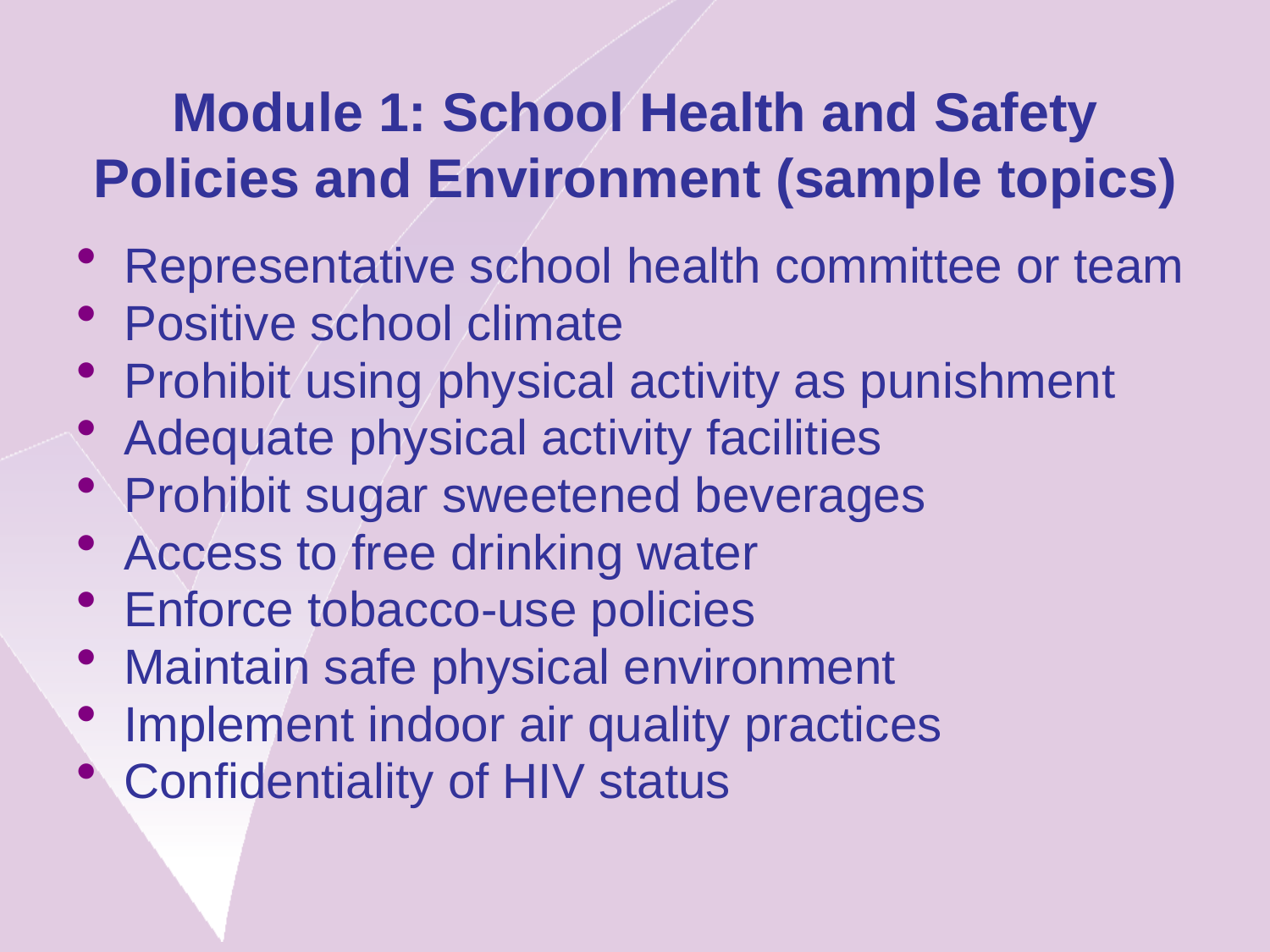

# Module 1: School Health and Safety Policies and Environment (sample topics)
Representative school health committee or team
Positive school climate
Prohibit using physical activity as punishment
Adequate physical activity facilities
Prohibit sugar sweetened beverages
Access to free drinking water
Enforce tobacco-use policies
Maintain safe physical environment
Implement indoor air quality practices
Confidentiality of HIV status